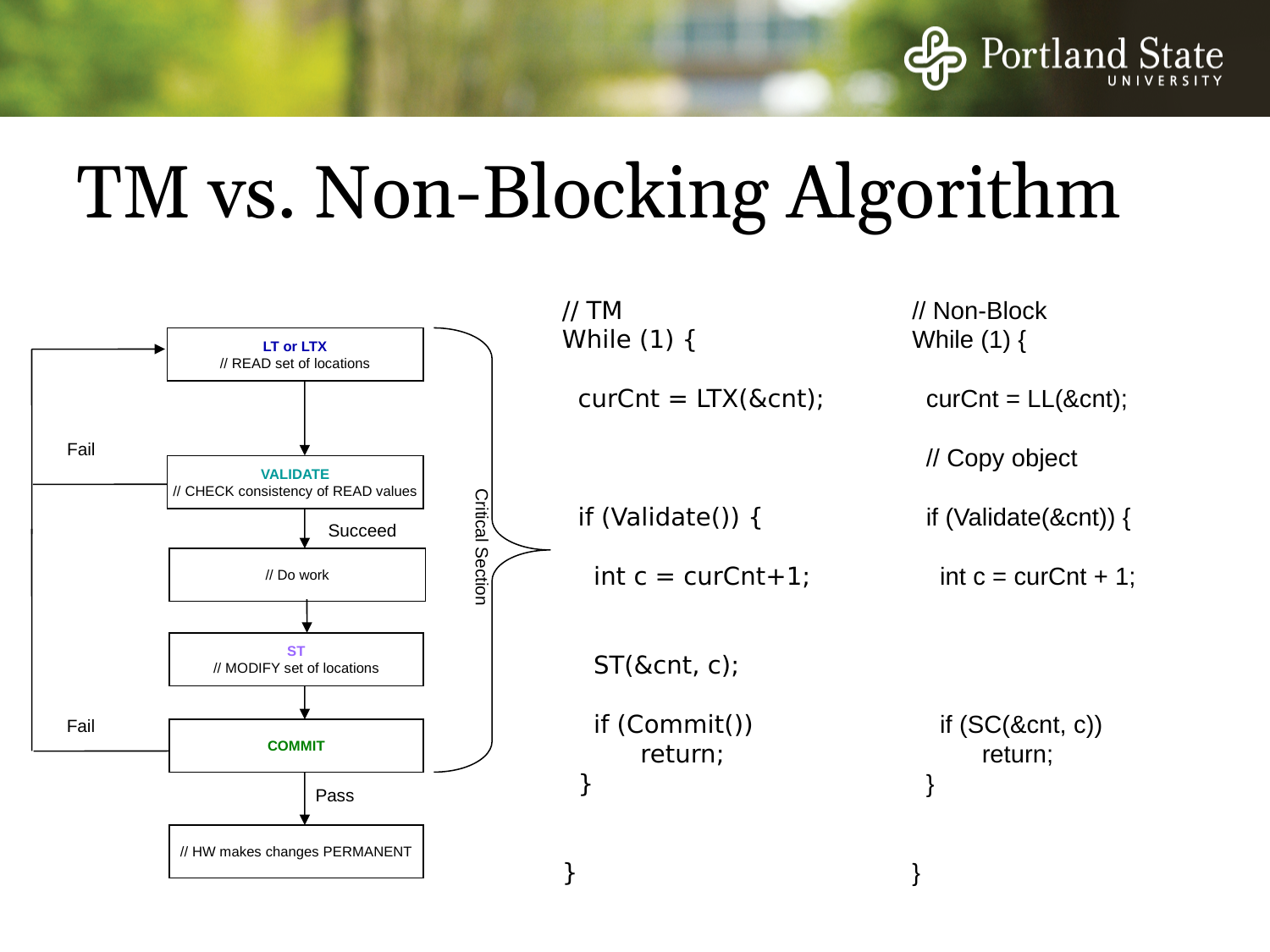

# TM vs. Non-Blocking Algorithm
// TM
While (1) {

  curCnt = LTX(&cnt);

  if (Validate()) {

    int c = curCnt+1;

    ST(&cnt, c);

    if (Commit())
          return;
  }

}
// Non-Block
While (1) {

  curCnt = LL(&cnt);

  // Copy object

  if (Validate(&cnt)) {

    int c = curCnt + 1;

    if (SC(&cnt, c))
          return;
  }

}
LT or LTX
// READ set of locations

Fail
VALIDATE
// CHECK consistency of READ values
Critical Section

Succeed

// Do work

ST
// MODIFY set of locations

Fail
COMMIT

Pass
// HW makes changes PERMANENT